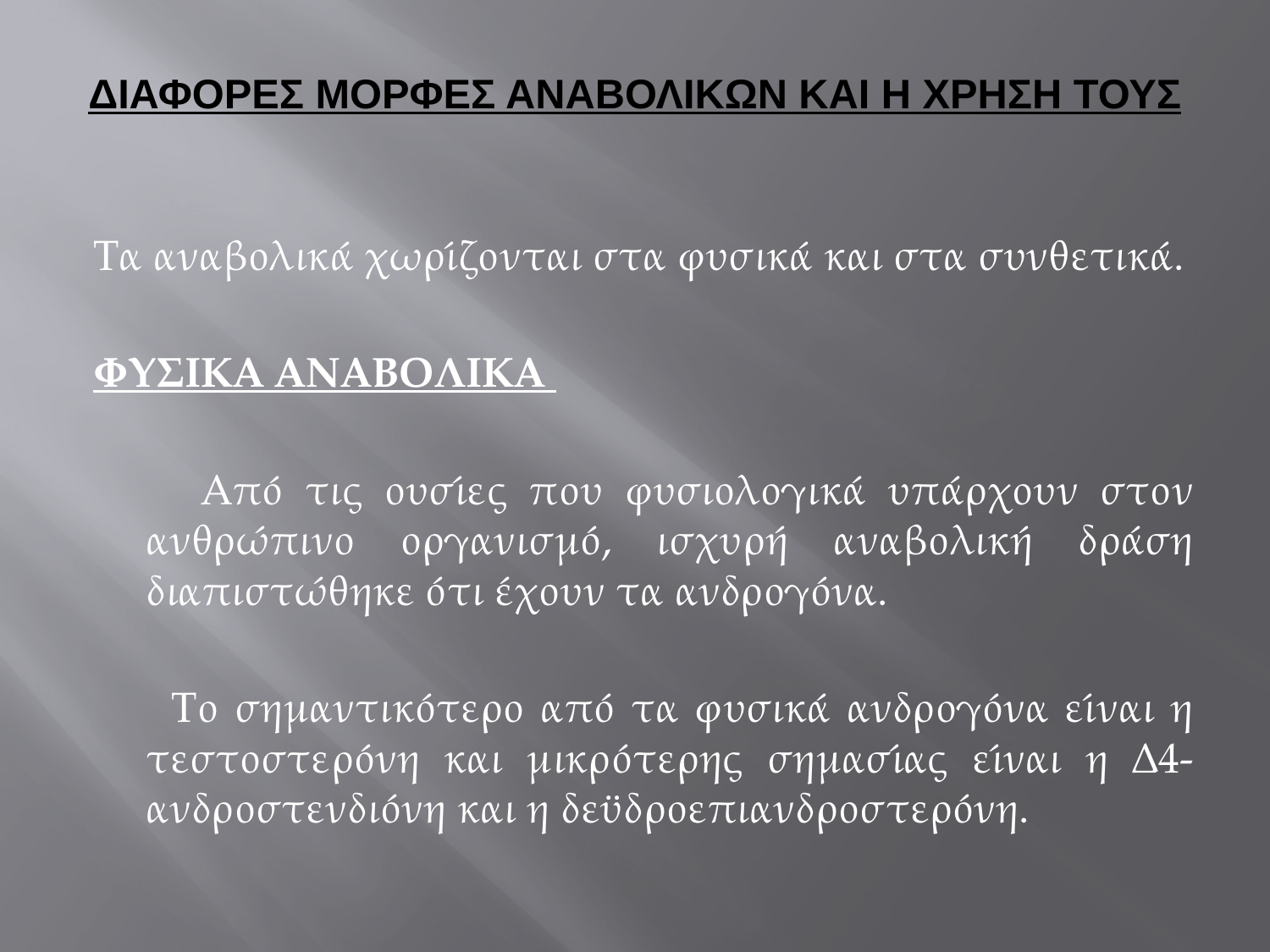

# ΔΙΑΦΟΡΕΣ ΜΟΡΦΕΣ ΑΝΑΒΟΛΙΚΩΝ ΚΑΙ Η ΧΡΗΣΗ ΤΟΥΣ
Τα αναβολικά χωρίζονται στα φυσικά και στα συνθετικά.

ΦΥΣΙΚΑ ΑΝΑΒΟΛΙΚΑ

     Από τις ουσίες που φυσιολογικά υπάρχουν στον ανθρώπινο οργανισμό, ισχυρή αναβολική δράση διαπιστώθηκε ότι έχουν τα ανδρογόνα.

     Το σημαντικότερο από τα φυσικά ανδρογόνα είναι η τεστοστερόνη και μικρότερης σημασίας είναι η Δ4-ανδροστενδιόνη και η δεϋδροεπιανδροστερόνη.